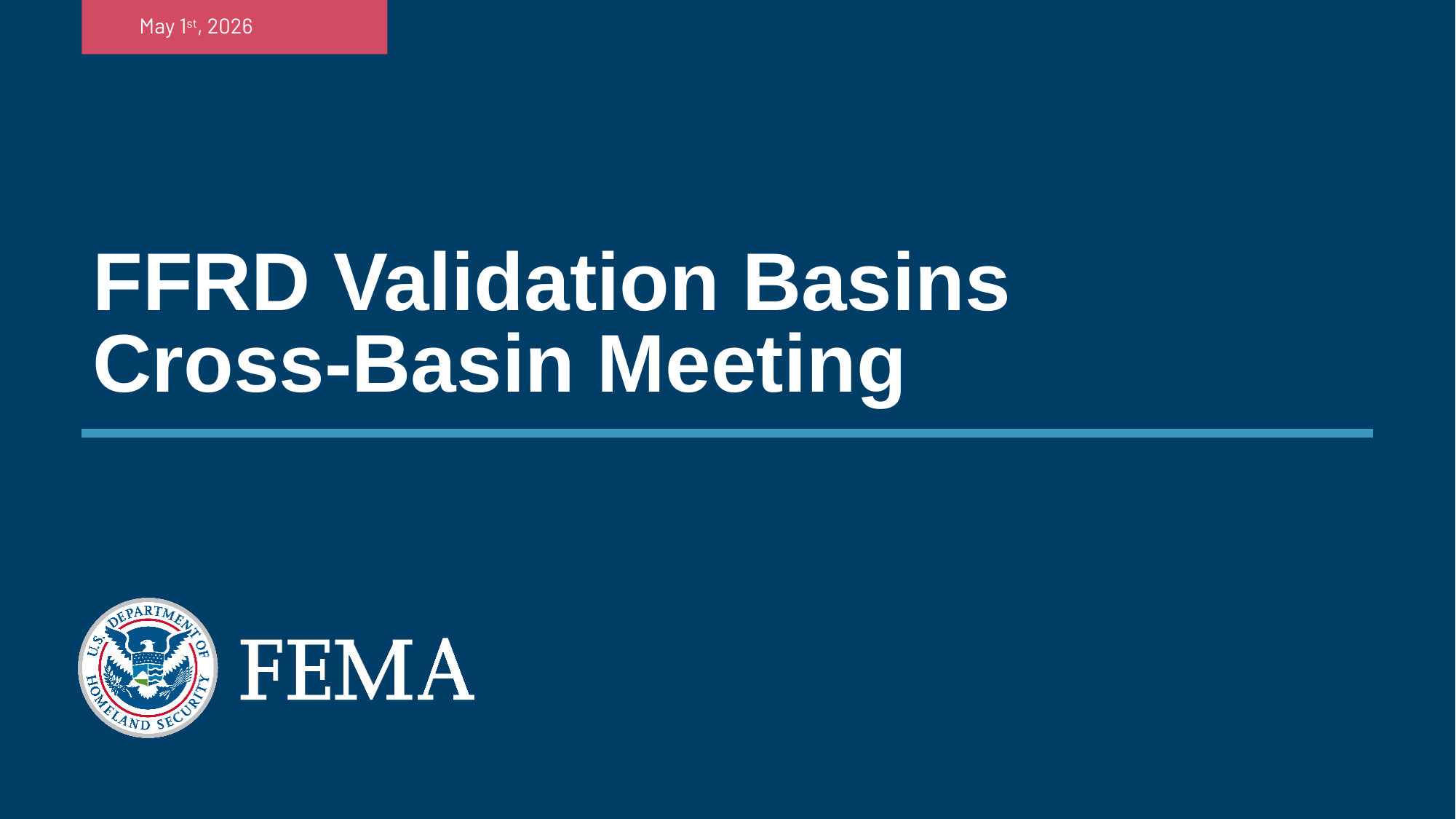

May 1st, 2026
# FFRD Validation Basins Cross-Basin Meeting